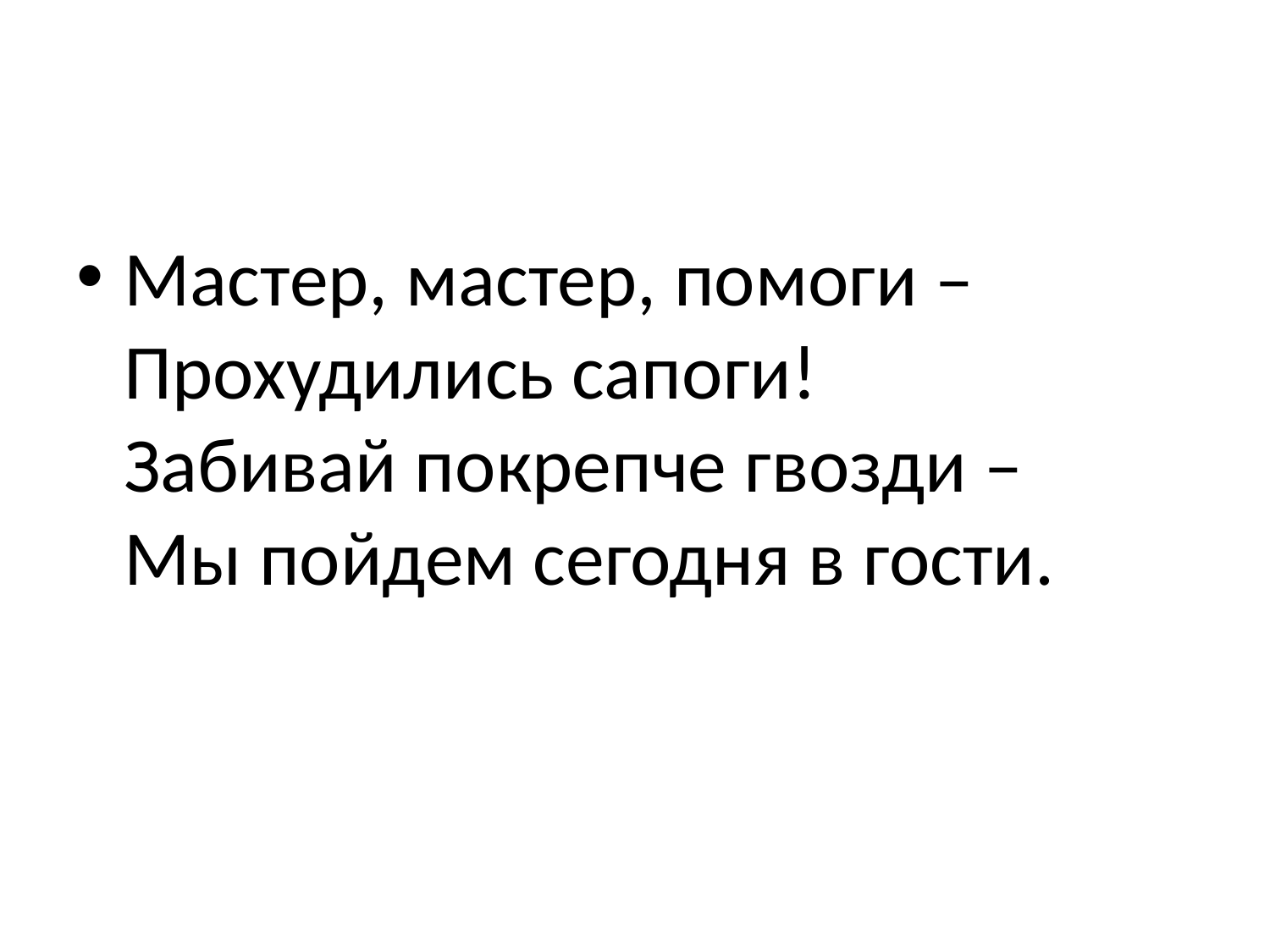

#
Мастер, мастер, помоги –
Прохудились сапоги!
Забивай покрепче гвозди –
Мы пойдем сегодня в гости.